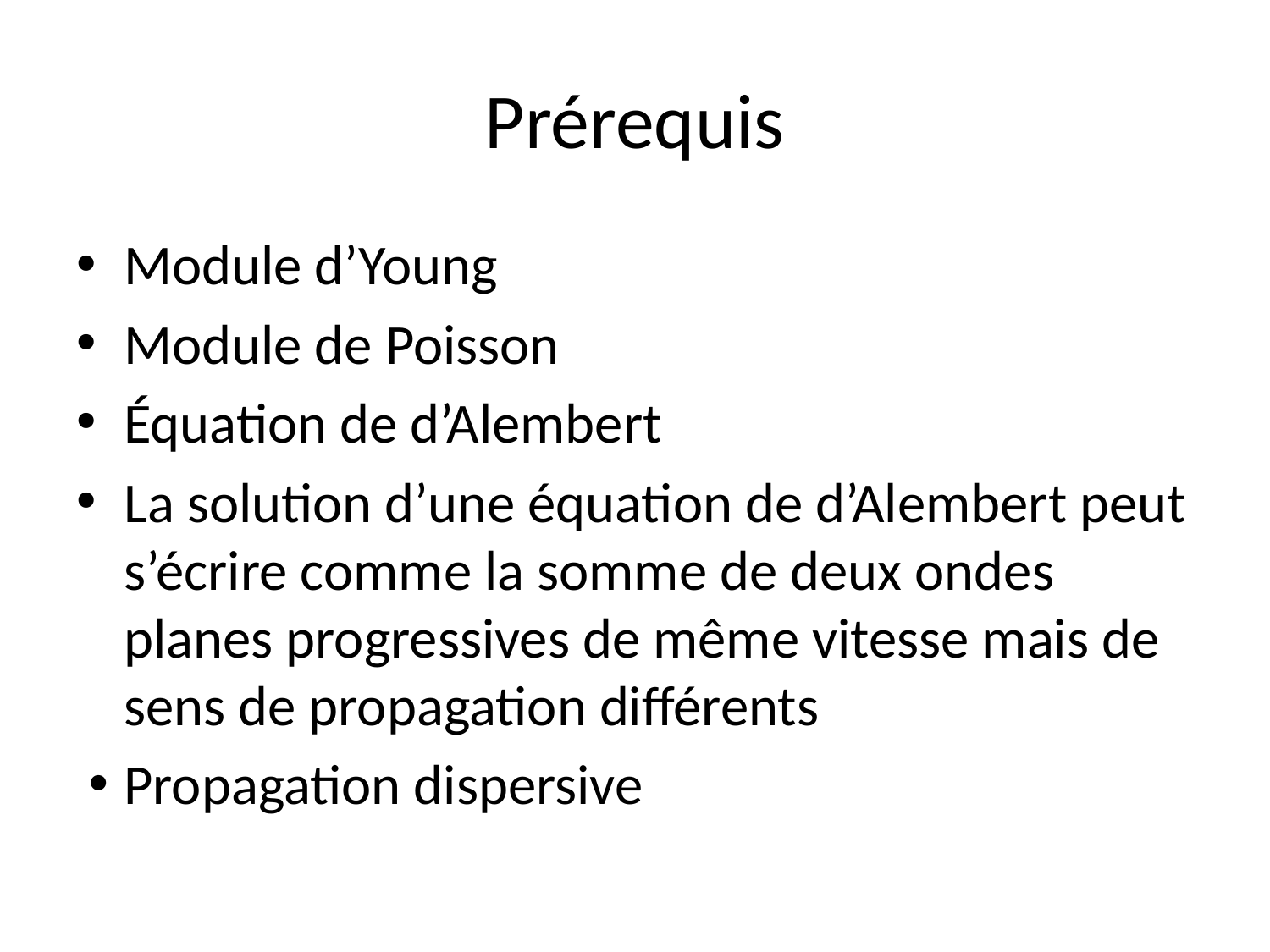

# Prérequis
Module d’Young
Module de Poisson
Équation de d’Alembert
La solution d’une équation de d’Alembert peut s’écrire comme la somme de deux ondes planes progressives de même vitesse mais de sens de propagation différents
Propagation dispersive